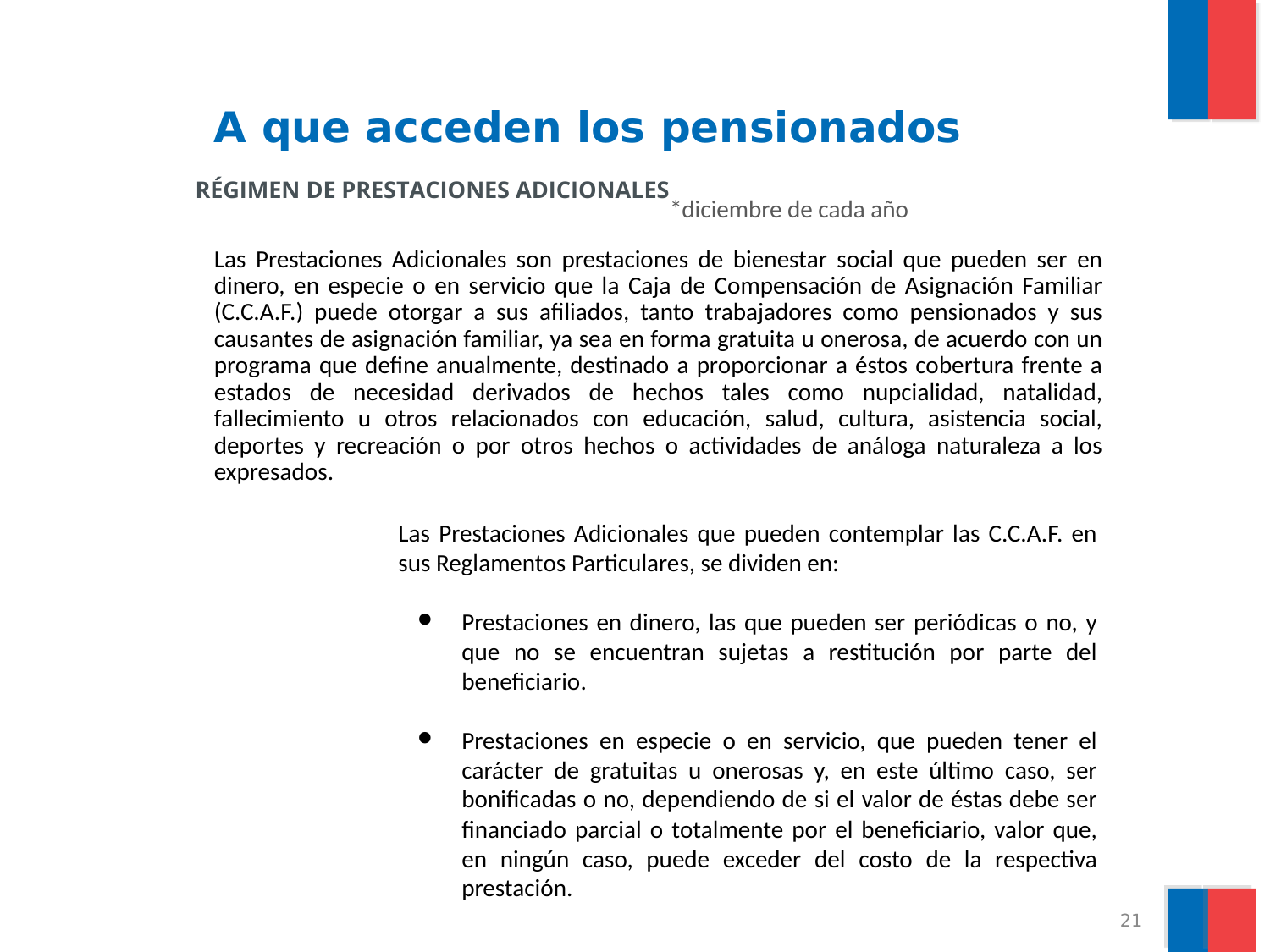

# A que acceden los pensionados
RÉGIMEN DE PRESTACIONES ADICIONALES
*diciembre de cada año
Las Prestaciones Adicionales son prestaciones de bienestar social que pueden ser en dinero, en especie o en servicio que la Caja de Compensación de Asignación Familiar (C.C.A.F.) puede otorgar a sus afiliados, tanto trabajadores como pensionados y sus causantes de asignación familiar, ya sea en forma gratuita u onerosa, de acuerdo con un programa que define anualmente, destinado a proporcionar a éstos cobertura frente a estados de necesidad derivados de hechos tales como nupcialidad, natalidad, fallecimiento u otros relacionados con educación, salud, cultura, asistencia social, deportes y recreación o por otros hechos o actividades de análoga naturaleza a los expresados.
Las Prestaciones Adicionales que pueden contemplar las C.C.A.F. en sus Reglamentos Particulares, se dividen en:

Prestaciones en dinero, las que pueden ser periódicas o no, y que no se encuentran sujetas a restitución por parte del beneficiario.

Prestaciones en especie o en servicio, que pueden tener el carácter de gratuitas u onerosas y, en este último caso, ser bonificadas o no, dependiendo de si el valor de éstas debe ser financiado parcial o totalmente por el beneficiario, valor que, en ningún caso, puede exceder del costo de la respectiva prestación.
21